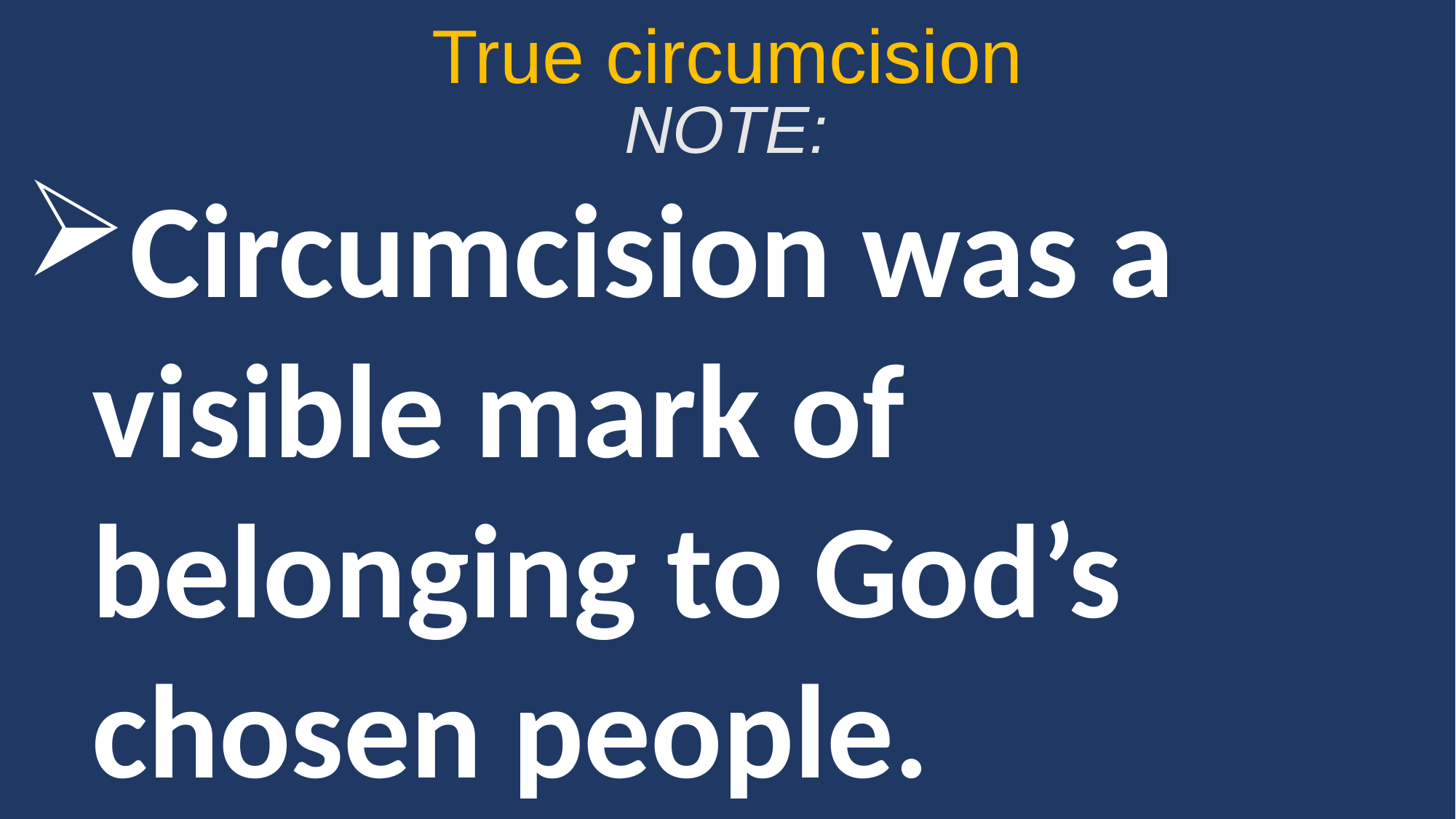

True circumcision
NOTE:
Circumcision was a visible mark of belonging to God’s chosen people.